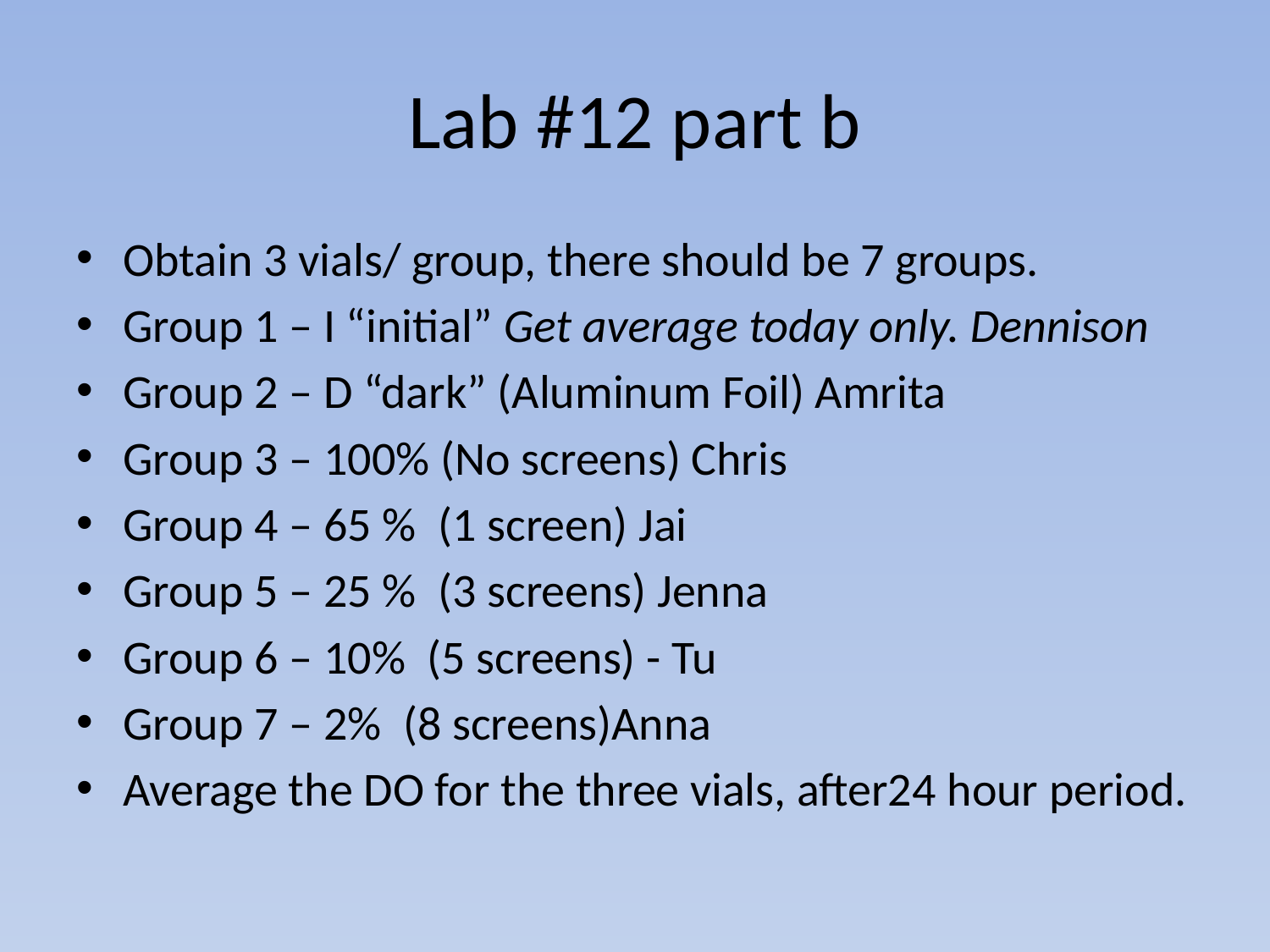

# Lab #12 part b
Obtain 3 vials/ group, there should be 7 groups.
Group 1 – I “initial” Get average today only. Dennison
Group 2 – D “dark” (Aluminum Foil) Amrita
Group 3 – 100% (No screens) Chris
Group 4 – 65 %  (1 screen) Jai
Group 5 – 25 %  (3 screens) Jenna
Group 6 – 10%  (5 screens) - Tu
Group 7 – 2%  (8 screens)Anna
Average the DO for the three vials, after24 hour period.